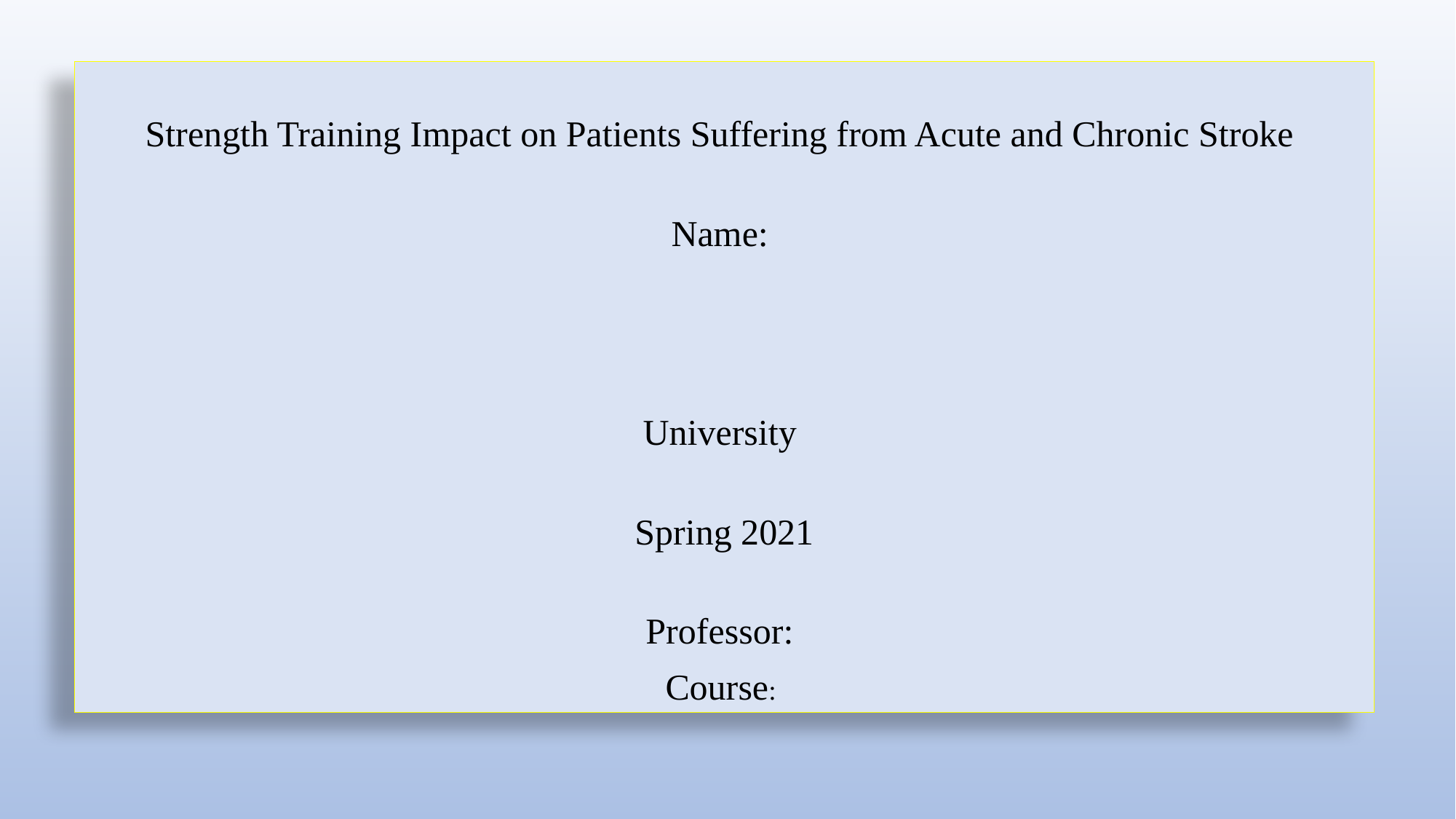

Strength Training Impact on Patients Suffering from Acute and Chronic Stroke
Name:

University
Spring 2021
Professor:
Course: